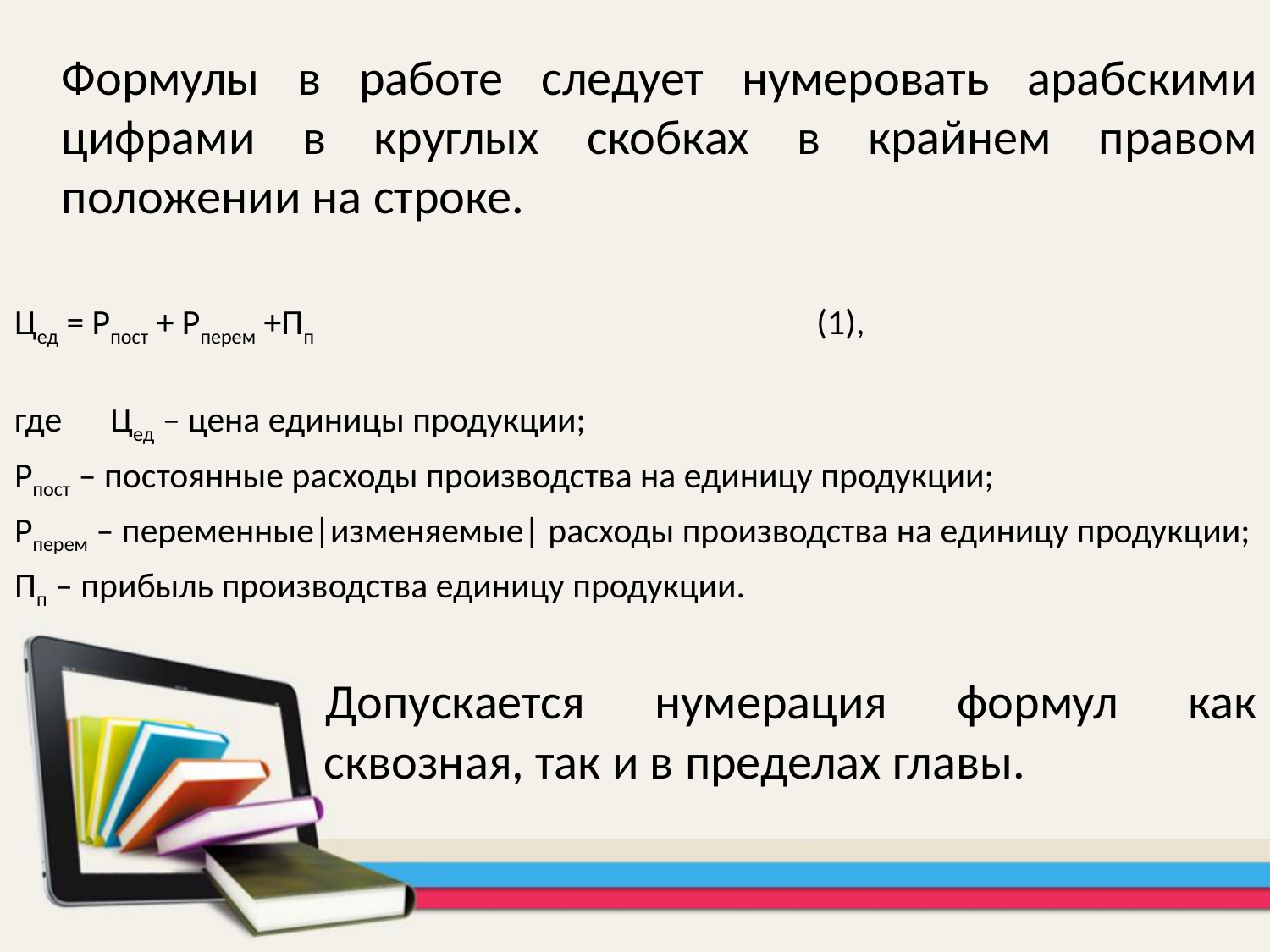

Формулы в работе следует нумеровать арабскими цифрами в круглых скобках в крайнем правом положении на строке.

Цед = Рпост + Рперем +Пп                                                               (1),
где      Цед – цена единицы продукции;
Рпост – постоянные расходы производства на единицу продукции;
Рперем – переменные|изменяемые| расходы производства на единицу продукции;
Пп – прибыль производства единицу продукции.

Допускается нумерация формул как сквозная, так и в пределах главы.